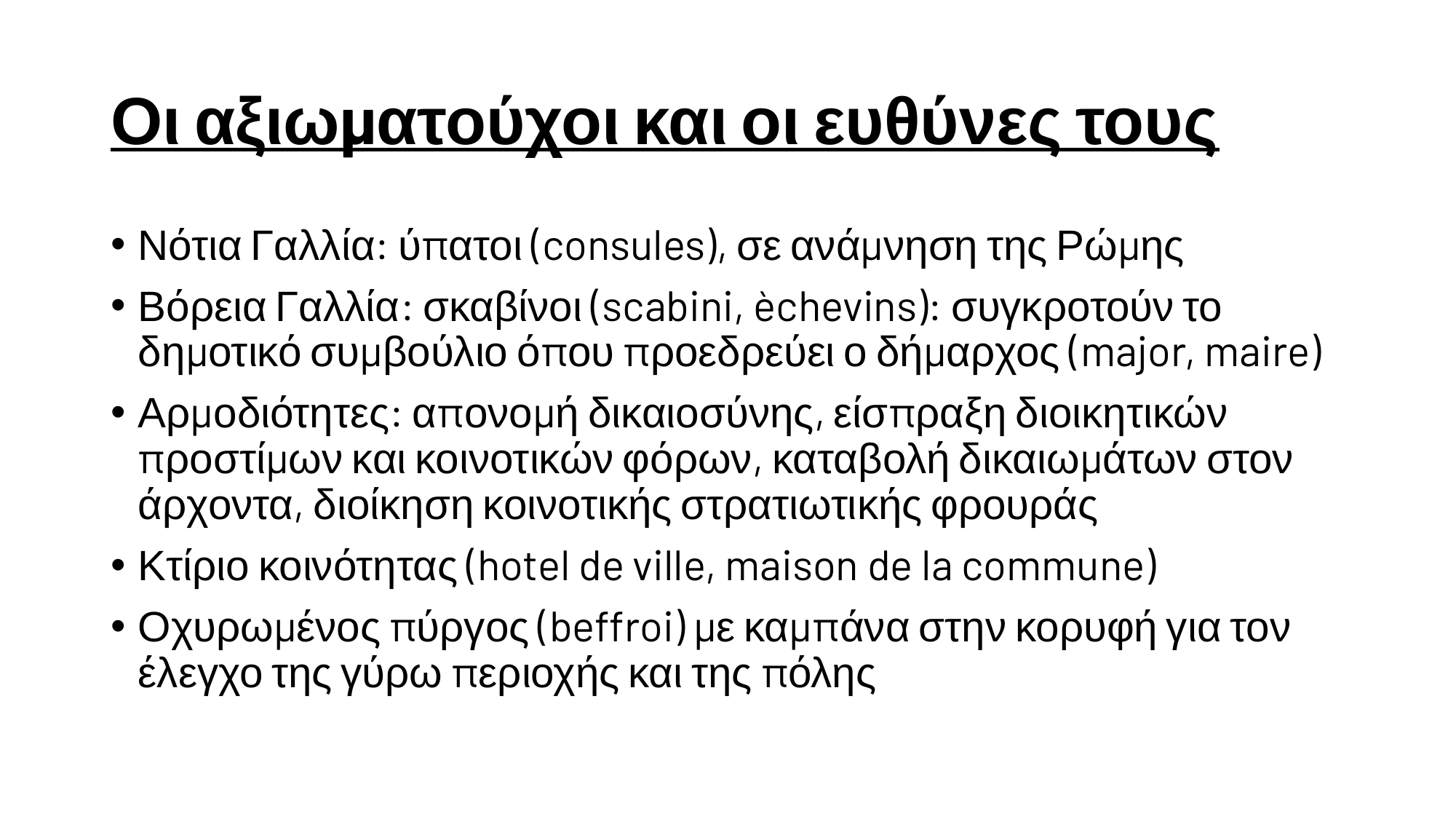

# Οι αξιωματούχοι και οι ευθύνες τους
Νότια Γαλλία: ύπατοι (consules), σε ανάμνηση της Ρώμης
Βόρεια Γαλλία: σκαβίνοι (scabini, èchevins): συγκροτούν το δημοτικό συμβούλιο όπου προεδρεύει ο δήμαρχος (major, maire)
Αρμοδιότητες: απονομή δικαιοσύνης, είσπραξη διοικητικών προστίμων και κοινοτικών φόρων, καταβολή δικαιωμάτων στον άρχοντα, διοίκηση κοινοτικής στρατιωτικής φρουράς
Κτίριο κοινότητας (hotel de ville, maison de la commune)
Οχυρωμένος πύργος (beffroi) με καμπάνα στην κορυφή για τον έλεγχο της γύρω περιοχής και της πόλης